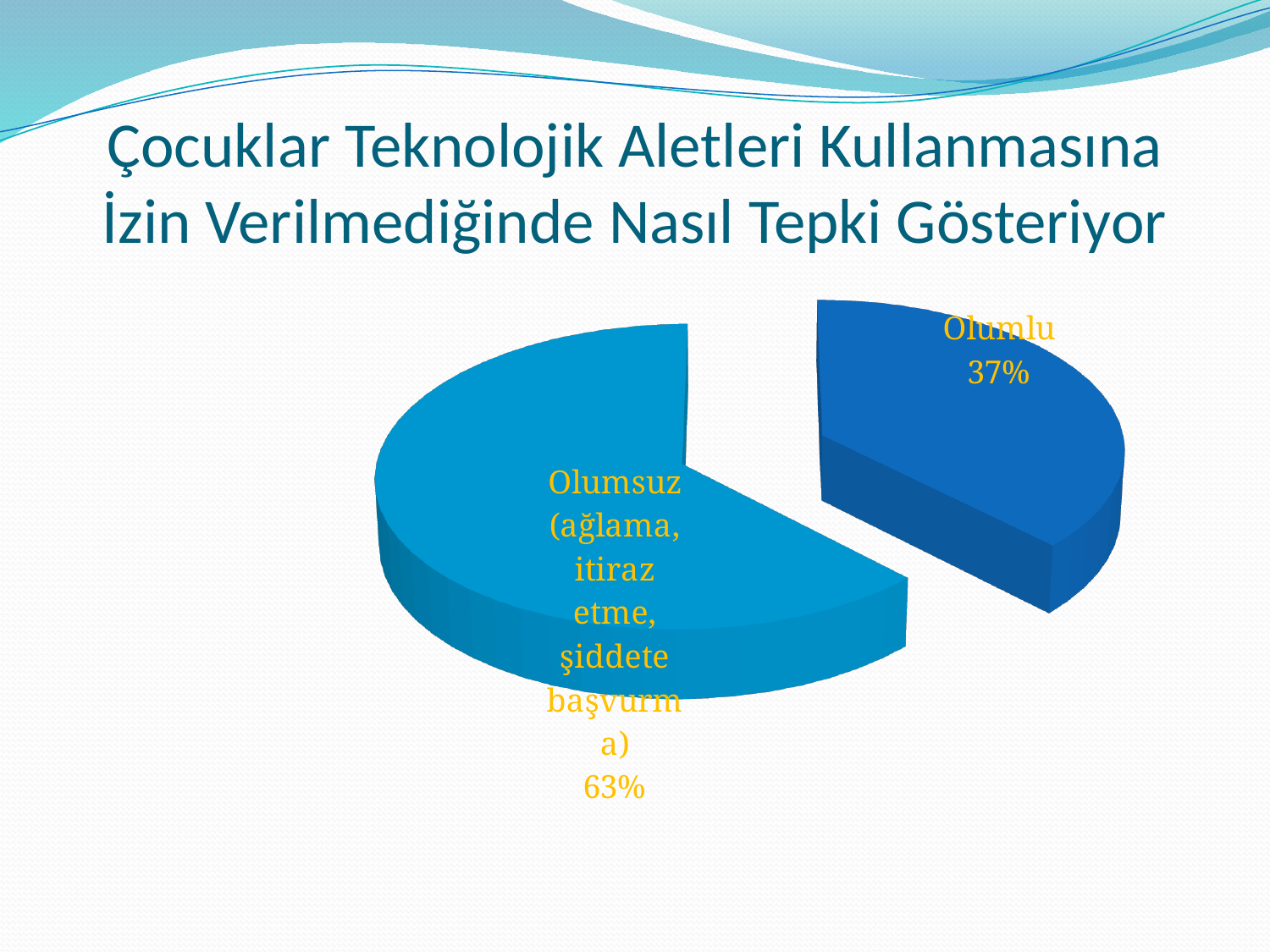

# Çocuklar Teknolojik Aletleri Kullanmasına İzin Verilmediğinde Nasıl Tepki Gösteriyor

[unsupported chart]